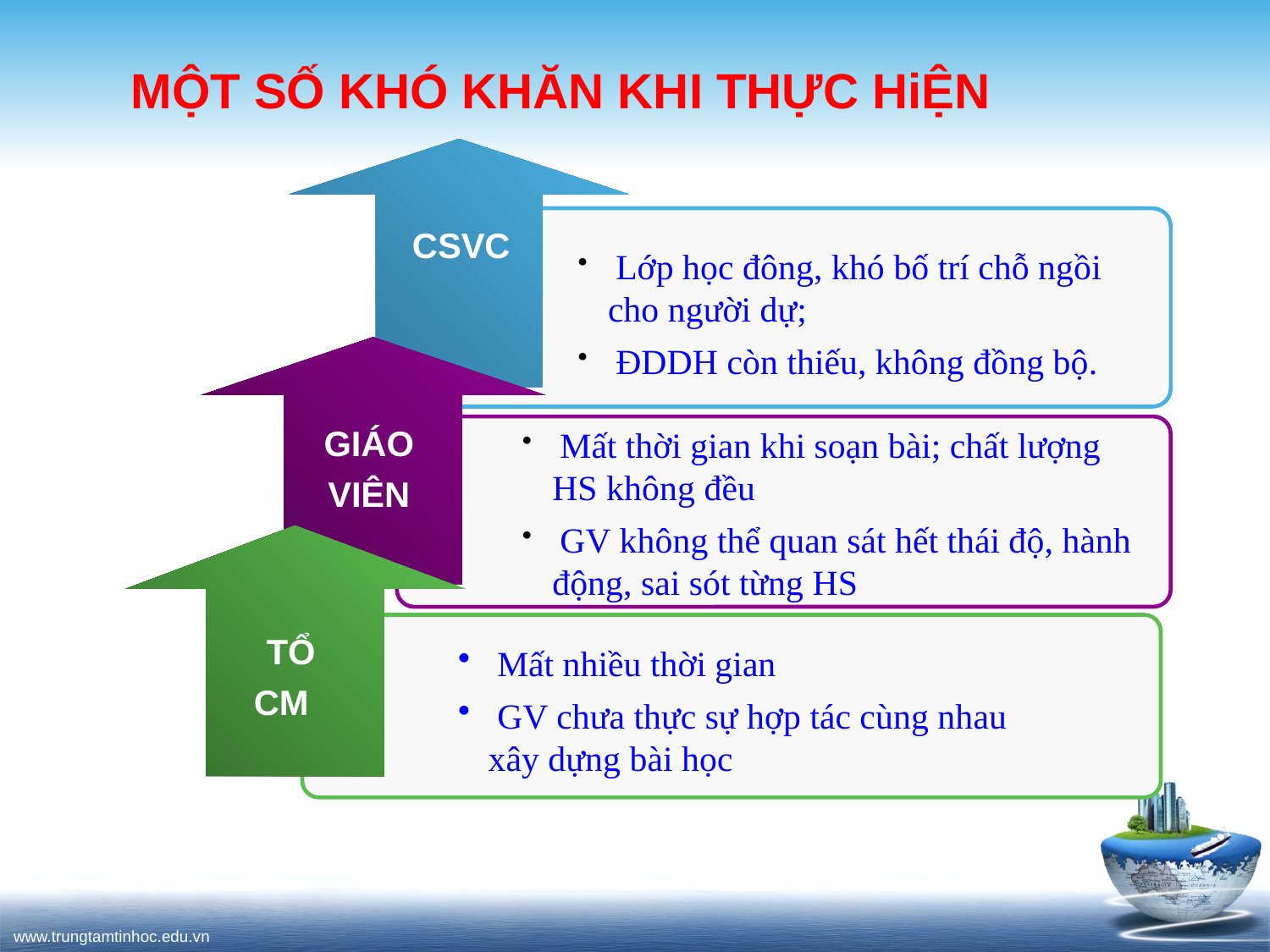

# MỘT SỐ KHÓ KHĂN KHI THỰC HiỆN

 CSVC

 Lớp học đông, khó bố trí chỗ ngồi cho người dự;
 ĐDDH còn thiếu, không đồng bộ.

GIÁO VIÊN

 Mất thời gian khi soạn bài; chất lượng HS không đều
 GV không thể quan sát hết thái độ, hành động, sai sót từng HS

TỔ CM

 Mất nhiều thời gian
 GV chưa thực sự hợp tác cùng nhau xây dựng bài học